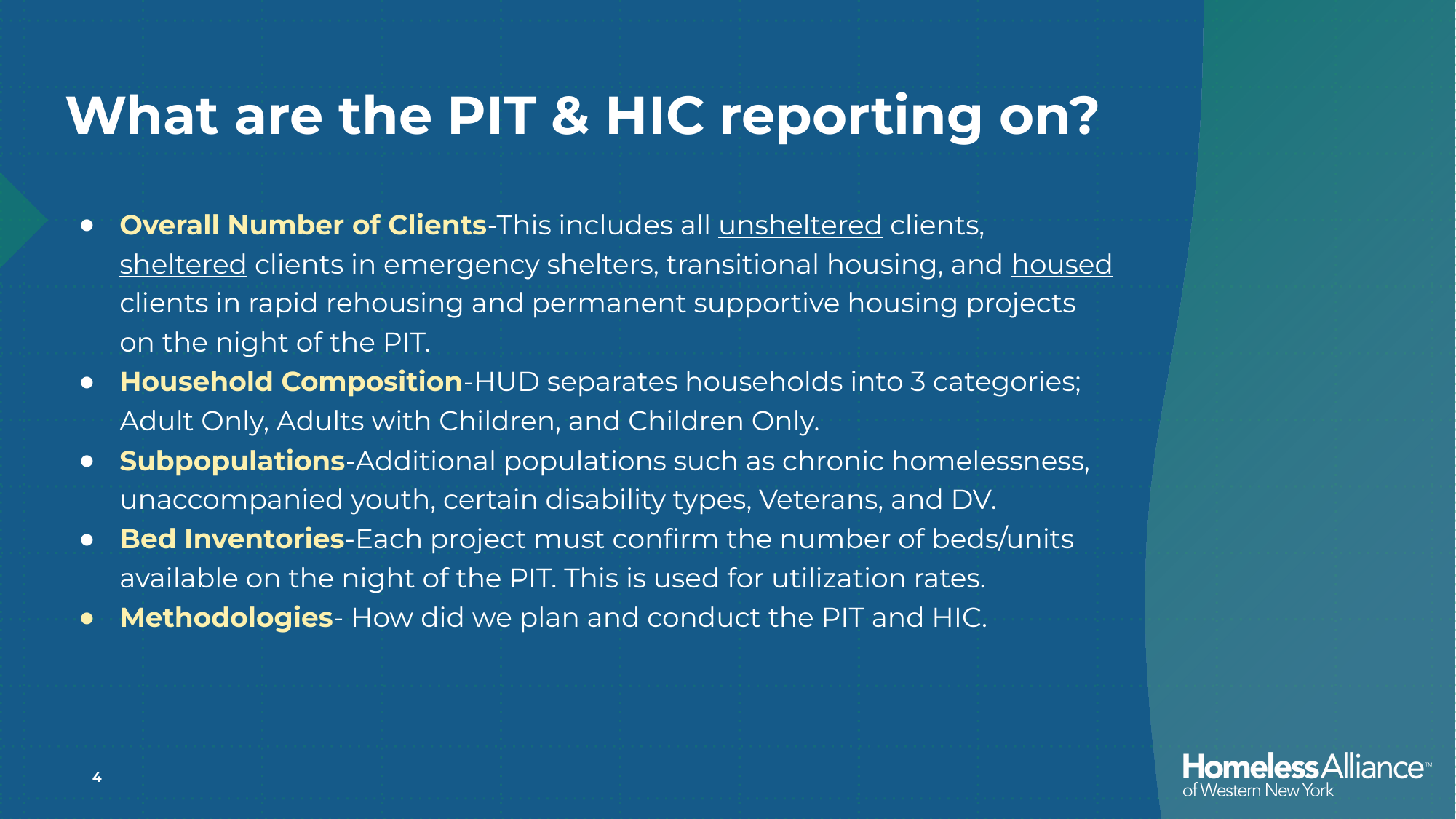

# What are the PIT & HIC reporting on?
Overall Number of Clients-This includes all unsheltered clients,  sheltered clients in emergency shelters, transitional housing, and housed clients in rapid rehousing and permanent supportive housing projects on the night of the PIT.
Household Composition-HUD separates households into 3 categories; Adult Only, Adults with Children, and Children Only.
Subpopulations-Additional populations such as chronic homelessness, unaccompanied youth, certain disability types, Veterans, and DV.
Bed Inventories-Each project must confirm the number of beds/units available on the night of the PIT. This is used for utilization rates.
Methodologies- How did we plan and conduct the PIT and HIC.
4